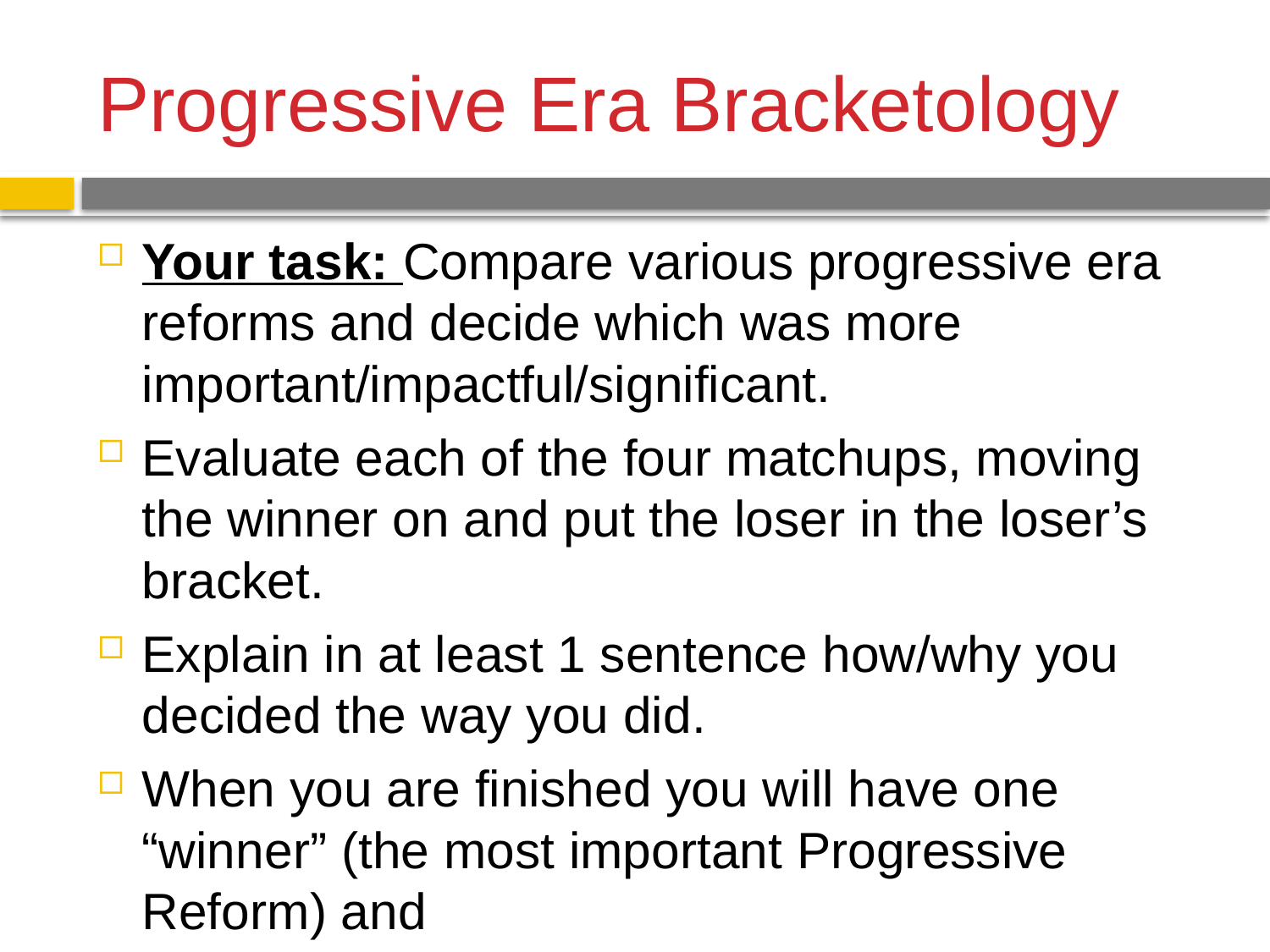

# Progressive Era Bracketology
Your task: Compare various progressive era reforms and decide which was more important/impactful/significant.
Evaluate each of the four matchups, moving the winner on and put the loser in the loser’s bracket.
Explain in at least 1 sentence how/why you decided the way you did.
When you are finished you will have one “winner” (the most important Progressive Reform) and